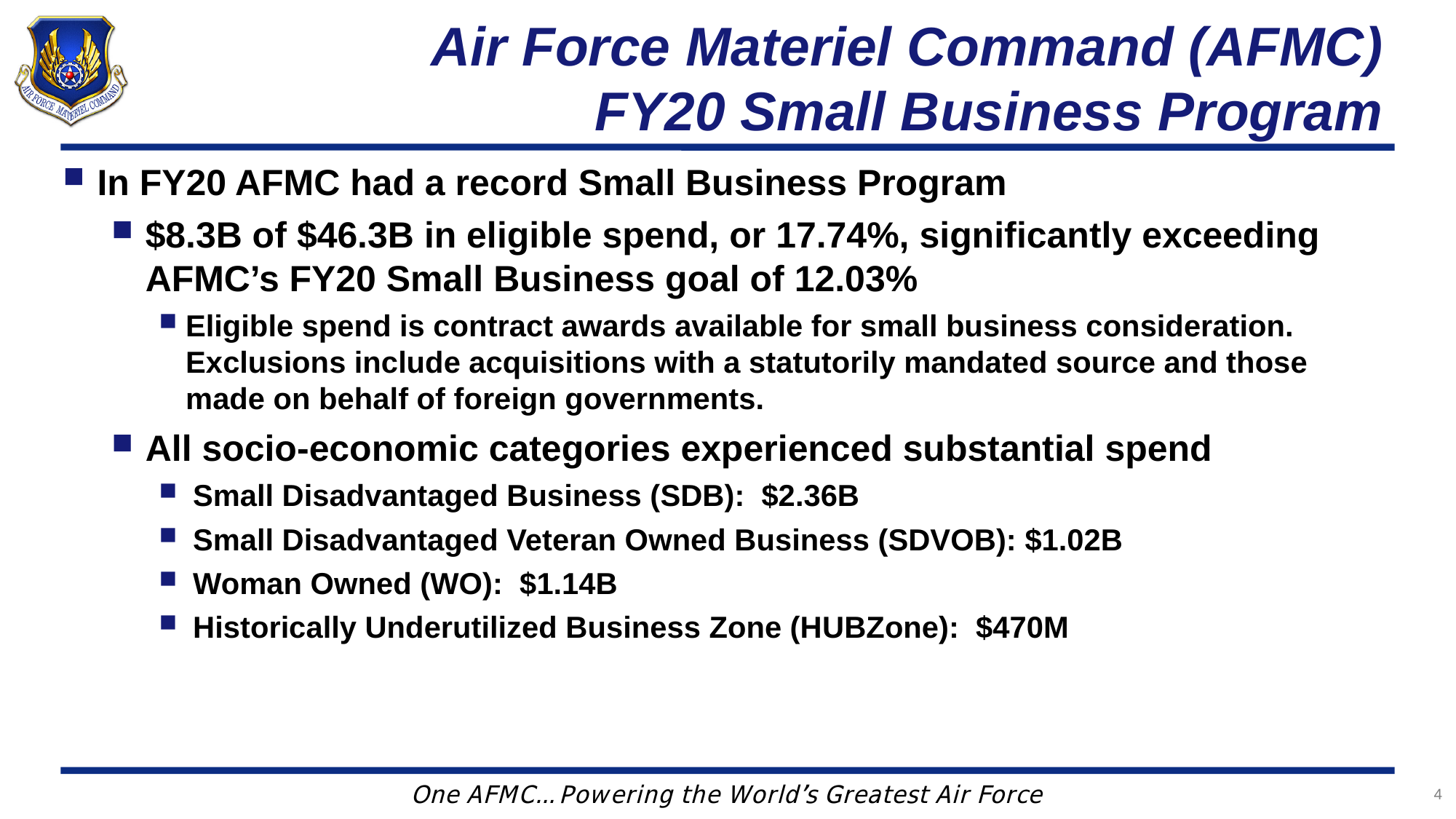

# Air Force Materiel Command (AFMC) FY20 Small Business Program
In FY20 AFMC had a record Small Business Program
$8.3B of $46.3B in eligible spend, or 17.74%, significantly exceeding AFMC’s FY20 Small Business goal of 12.03%
Eligible spend is contract awards available for small business consideration. Exclusions include acquisitions with a statutorily mandated source and those made on behalf of foreign governments.
All socio-economic categories experienced substantial spend
Small Disadvantaged Business (SDB):  $2.36B
Small Disadvantaged Veteran Owned Business (SDVOB): $1.02B
Woman Owned (WO):  $1.14B
Historically Underutilized Business Zone (HUBZone):  $470M

4